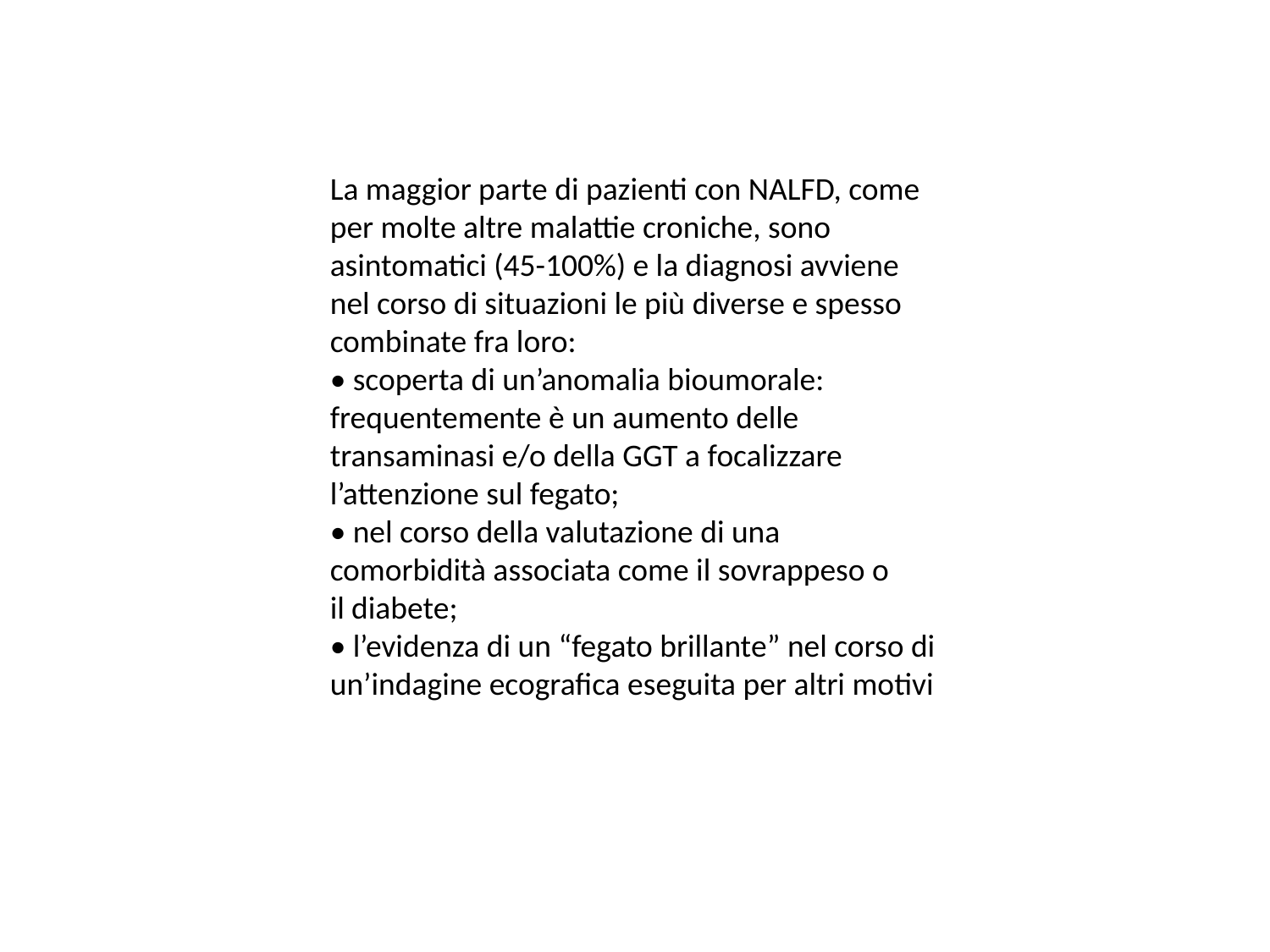

La maggior parte di pazienti con NALFD, come per molte altre malattie croniche, sono
asintomatici (45-100%) e la diagnosi avviene nel corso di situazioni le più diverse e spesso combinate fra loro:
• scoperta di un’anomalia bioumorale: frequentemente è un aumento delle
transaminasi e/o della GGT a focalizzare l’attenzione sul fegato;
• nel corso della valutazione di una comorbidità associata come il sovrappeso o
il diabete;
• l’evidenza di un “fegato brillante” nel corso di un’indagine ecografica eseguita per altri motivi